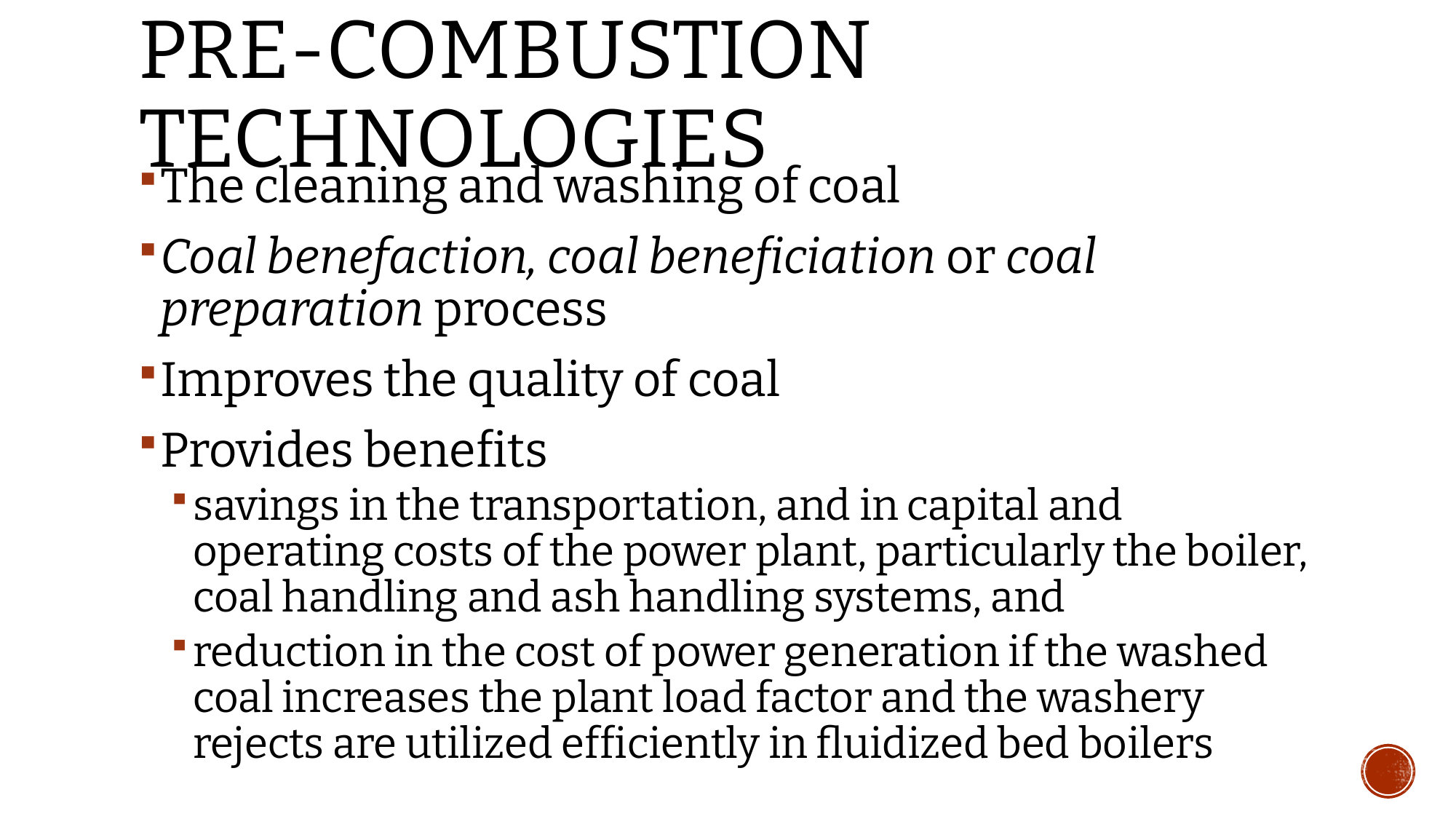

# Pre-Combustion Technologies
The cleaning and washing of coal
Coal benefaction, coal beneficiation or coal preparation process
Improves the quality of coal
Provides benefits
savings in the transportation, and in capital and operating costs of the power plant, particularly the boiler, coal handling and ash handling systems, and
reduction in the cost of power generation if the washed coal increases the plant load factor and the washery rejects are utilized efficiently in fluidized bed boilers